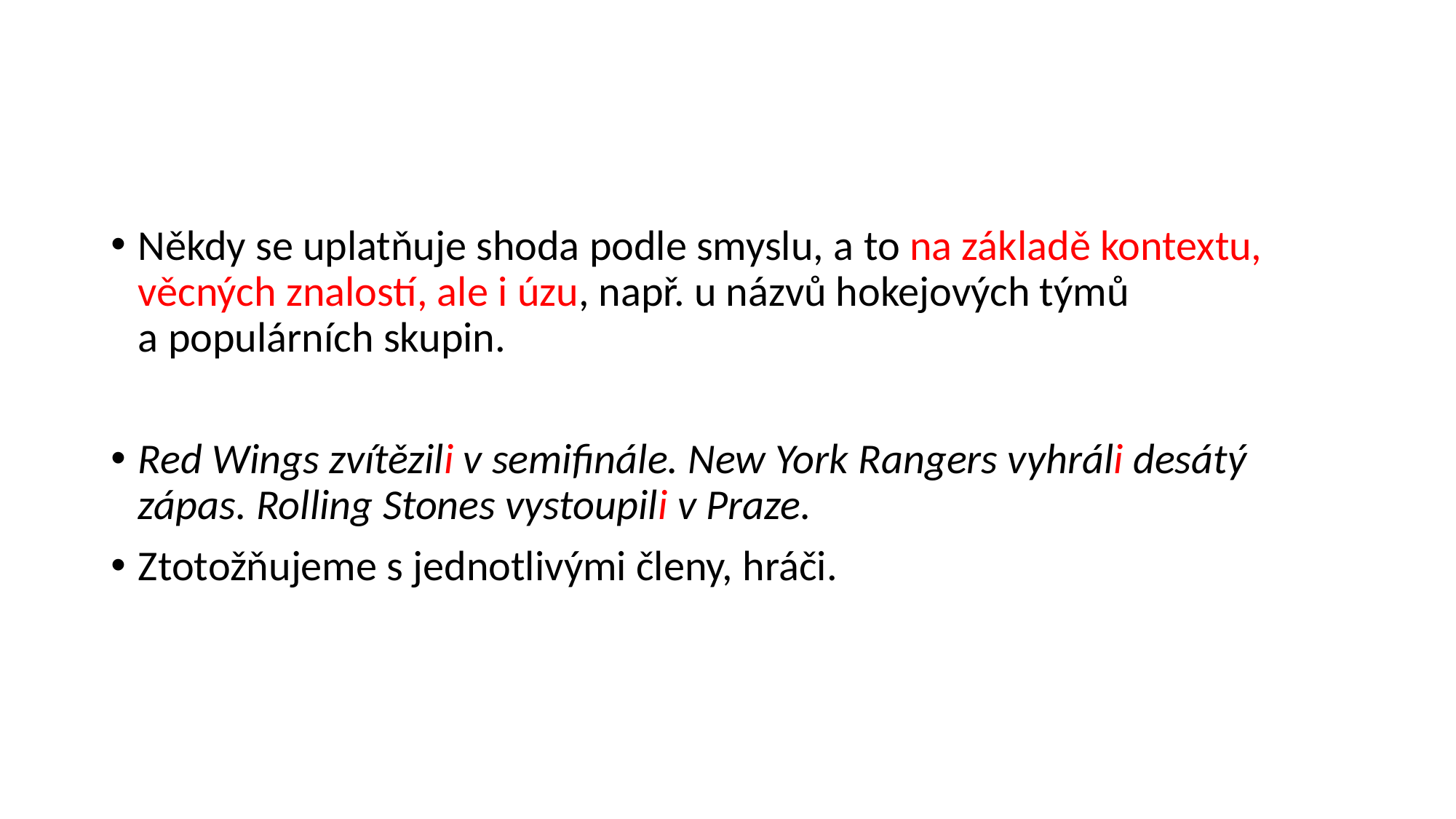

#
Někdy se uplatňuje shoda podle smyslu, a to na základě kontextu, věcných znalostí, ale i úzu, např. u názvů hokejových týmů a populárních skupin.

Red Wings zvítězili v semifinále. New York Rangers vyhráli desátý zápas. Rolling Stones vystoupili v Praze.
Ztotožňujeme s jednotlivými členy, hráči.